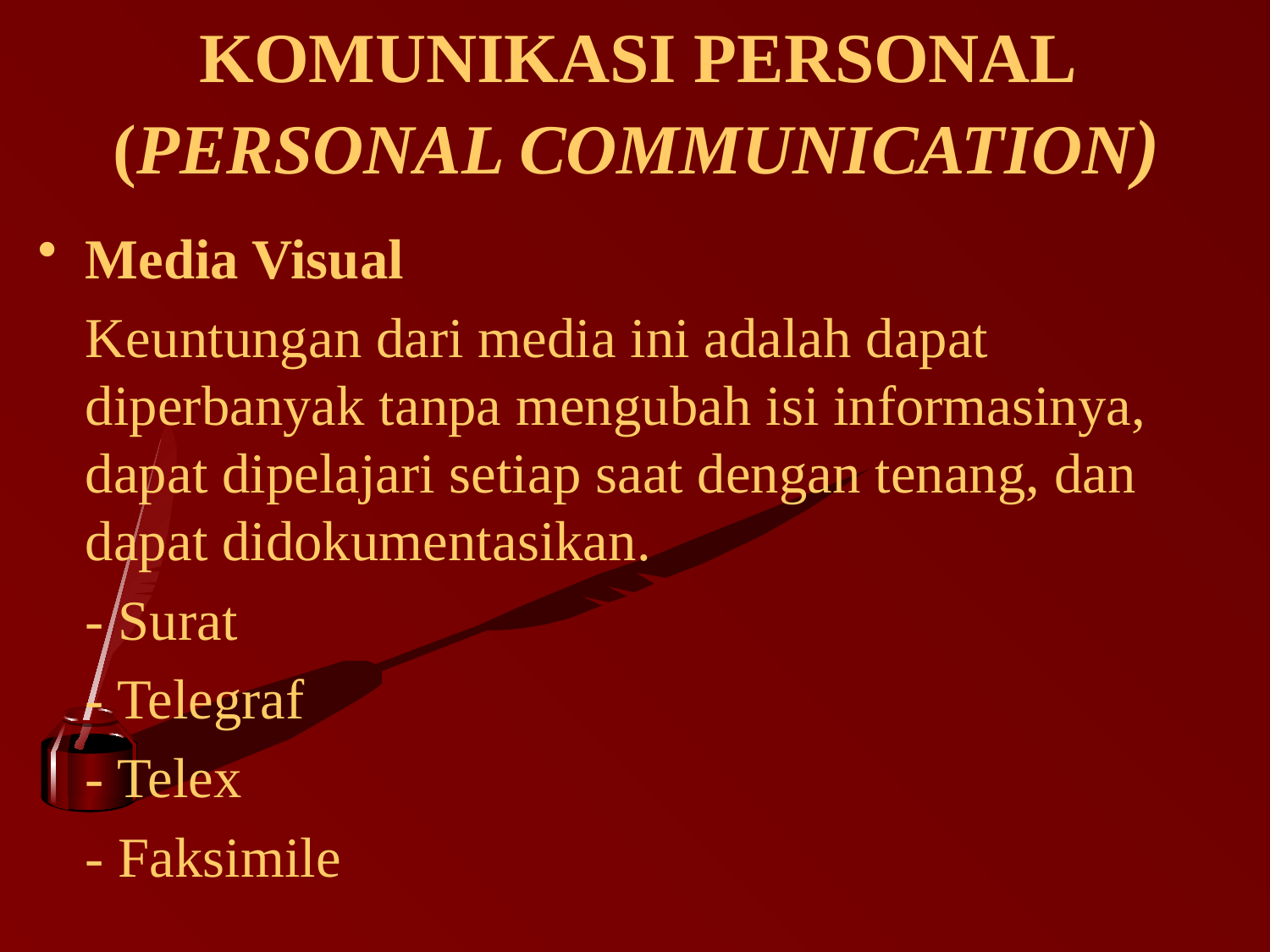

# KOMUNIKASI PERSONAL (PERSONAL COMMUNICATION)
Media Visual
	Keuntungan dari media ini adalah dapat diperbanyak tanpa mengubah isi informasinya, dapat dipelajari setiap saat dengan tenang, dan dapat didokumentasikan.
	- Surat
	- Telegraf
	- Telex
	- Faksimile